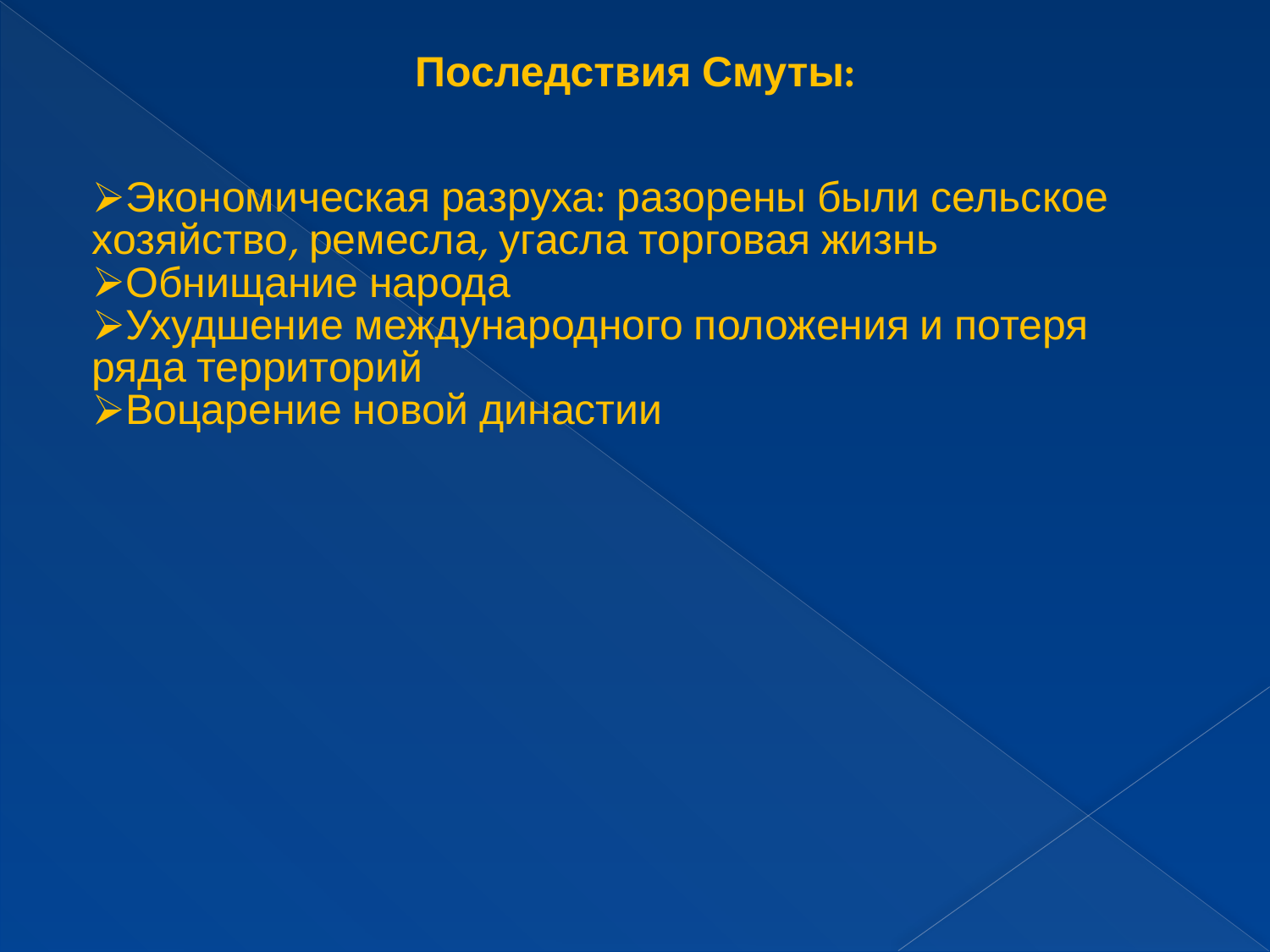

| Последствия Смуты: Экономическая разруха: разорены были сельское хозяйство, ре­месла, угасла торговая жизнь Обнищание народа Ухудшение международного положения и потеря ряда территорий Воцарение новой династии |
| --- |